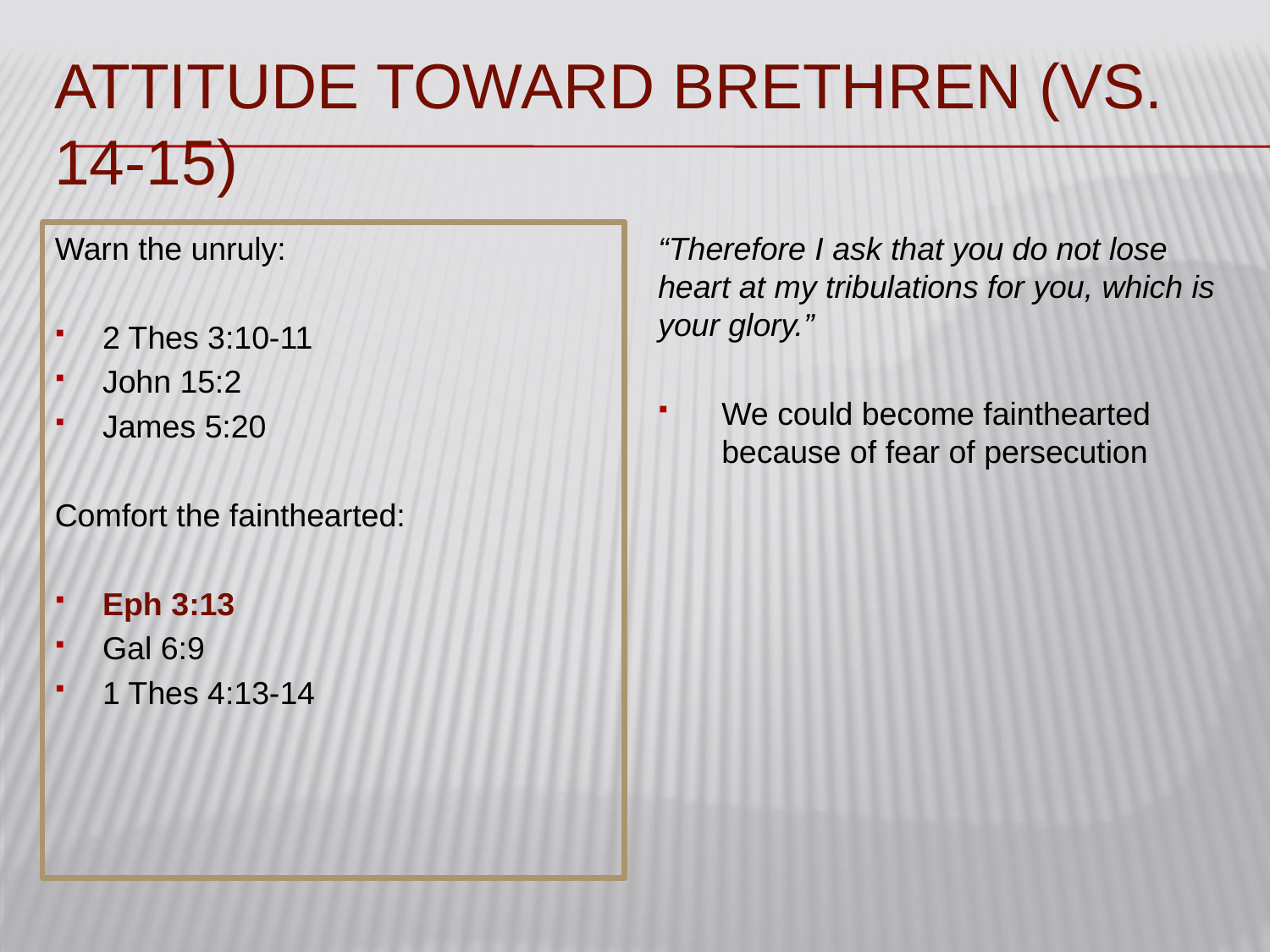

# Attitude toward brethren (vs. 14-15)
Warn the unruly:

2 Thes 3:10-11
John 15:2
James 5:20

Comfort the fainthearted:

Eph 3:13
Gal 6:9
1 Thes 4:13-14

“Therefore I ask that you do not lose heart at my tribulations for you, which is your glory.”

We could become fainthearted because of fear of persecution